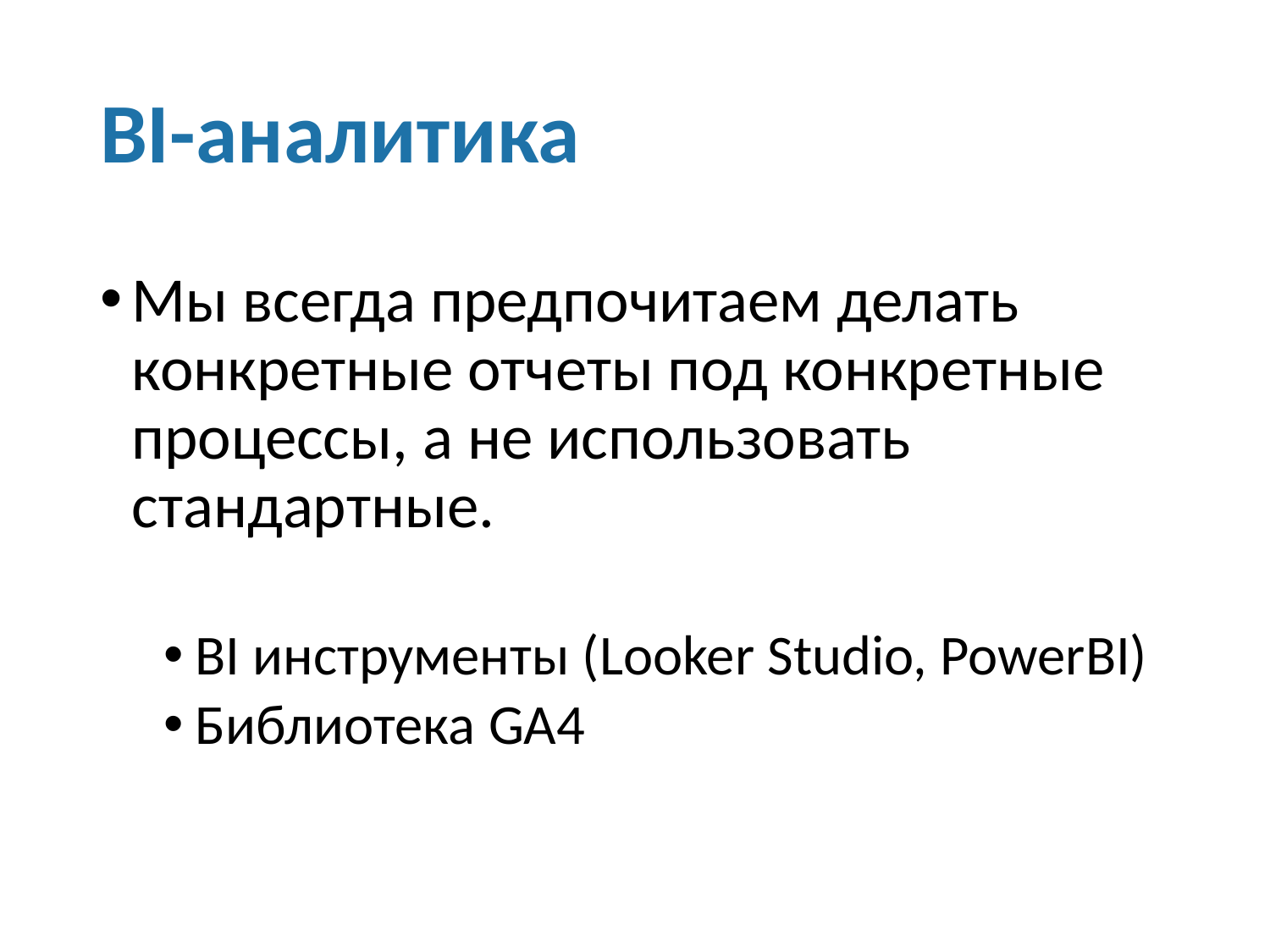

# BI-аналитика
Мы всегда предпочитаем делать конкретные отчеты под конкретные процессы, а не использовать стандартные.
BI инструменты (Looker Studio, PowerBI)
Библиотека GA4